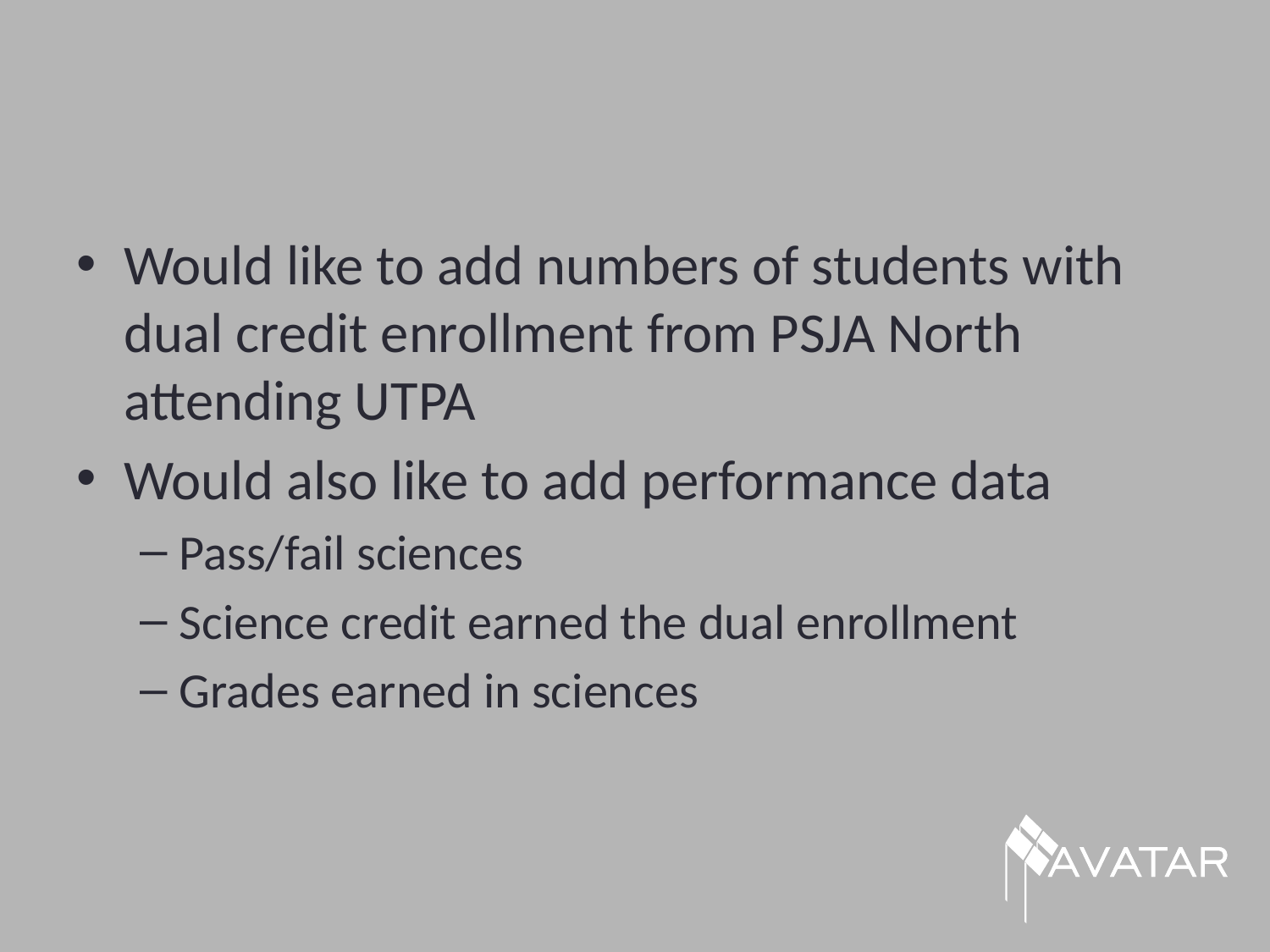

#
Would like to add numbers of students with dual credit enrollment from PSJA North attending UTPA
Would also like to add performance data
Pass/fail sciences
Science credit earned the dual enrollment
Grades earned in sciences